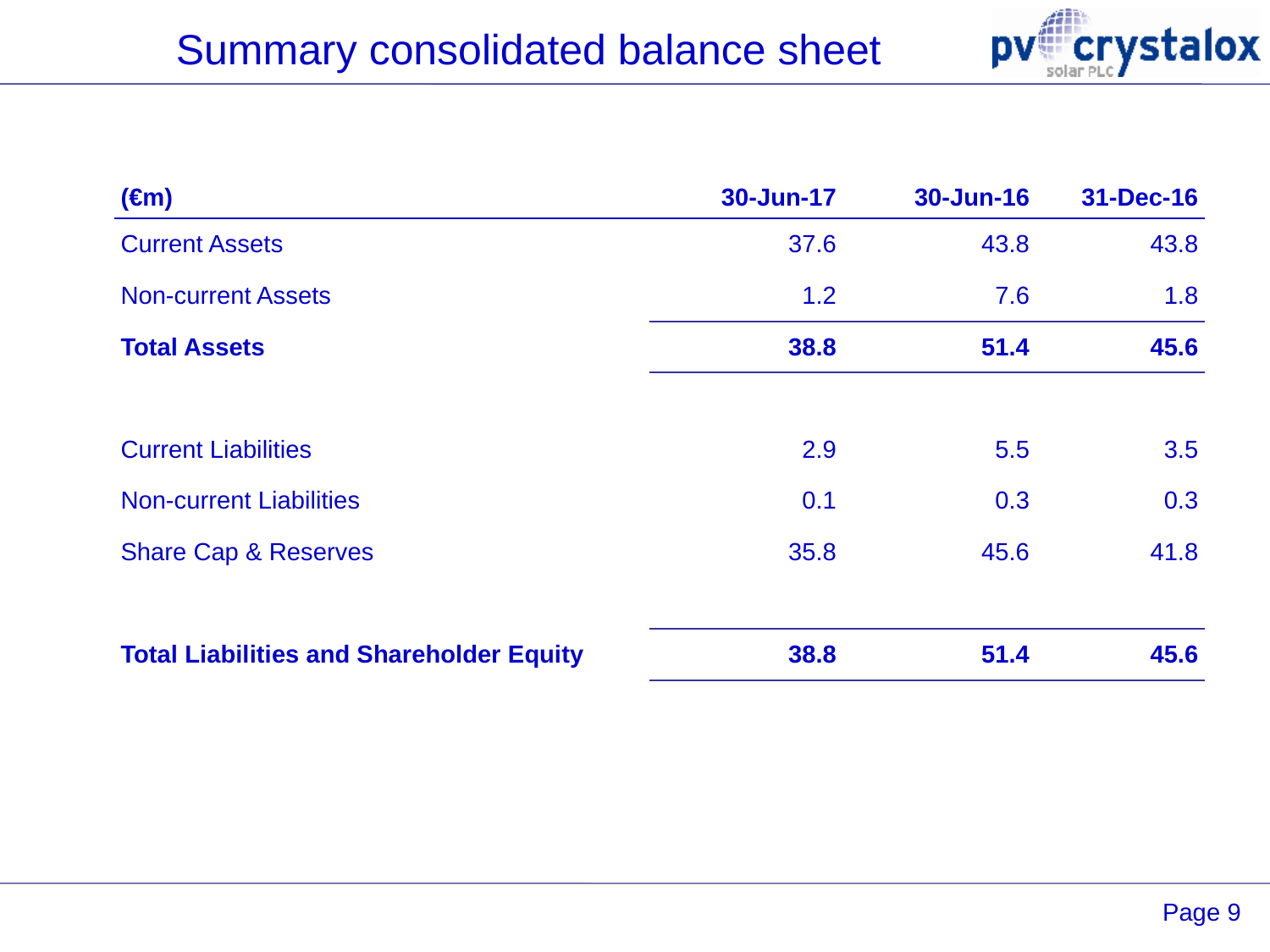

Summary consolidated balance sheet
| (€m) | 30-Jun-17 | 30-Jun-16 | 31-Dec-16 |
| --- | --- | --- | --- |
| Current Assets | 37.6 | 43.8 | 43.8 |
| Non-current Assets | 1.2 | 7.6 | 1.8 |
| Total Assets | 38.8 | 51.4 | 45.6 |
|  |  |  |  |
| Current Liabilities | 2.9 | 5.5 | 3.5 |
| Non-current Liabilities | 0.1 | 0.3 | 0.3 |
| Share Cap & Reserves | 35.8 | 45.6 | 41.8 |
|  |  |  |  |
| Total Liabilities and Shareholder Equity | 38.8 | 51.4 | 45.6 |
 Page 9